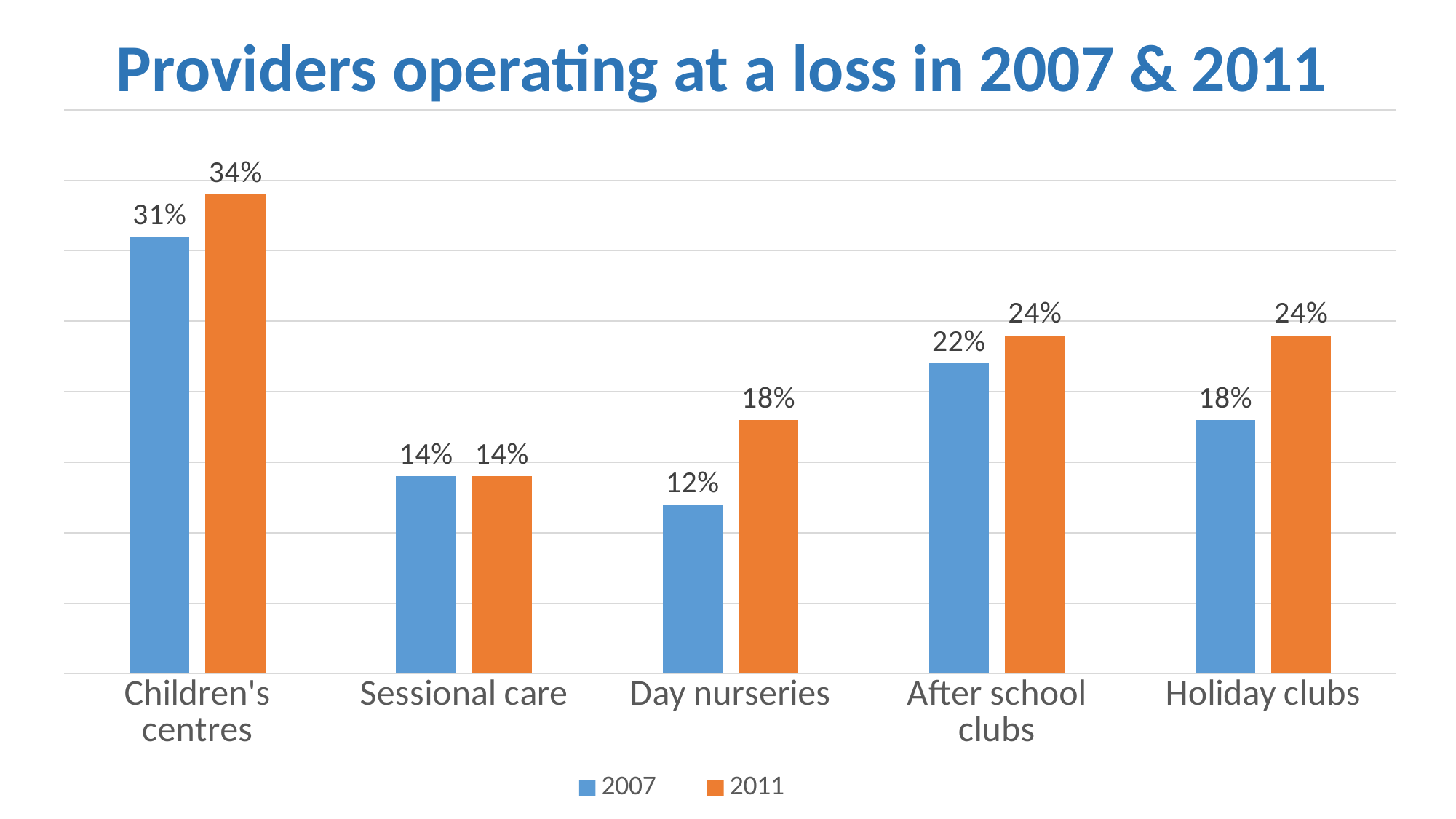

# Providers operating at a loss in 2007 & 2011

### Chart

| Category | 2007 | 2011 |
|---|---|---|
| Children's centres | 0.31000000000000016 | 0.34 |
| Sessional care | 0.14 | 0.14 |
| Day nurseries | 0.12000000000000002 | 0.18000000000000008 |
| After school clubs | 0.22 | 0.24000000000000007 |
| Holiday clubs | 0.18000000000000008 | 0.24000000000000007 |